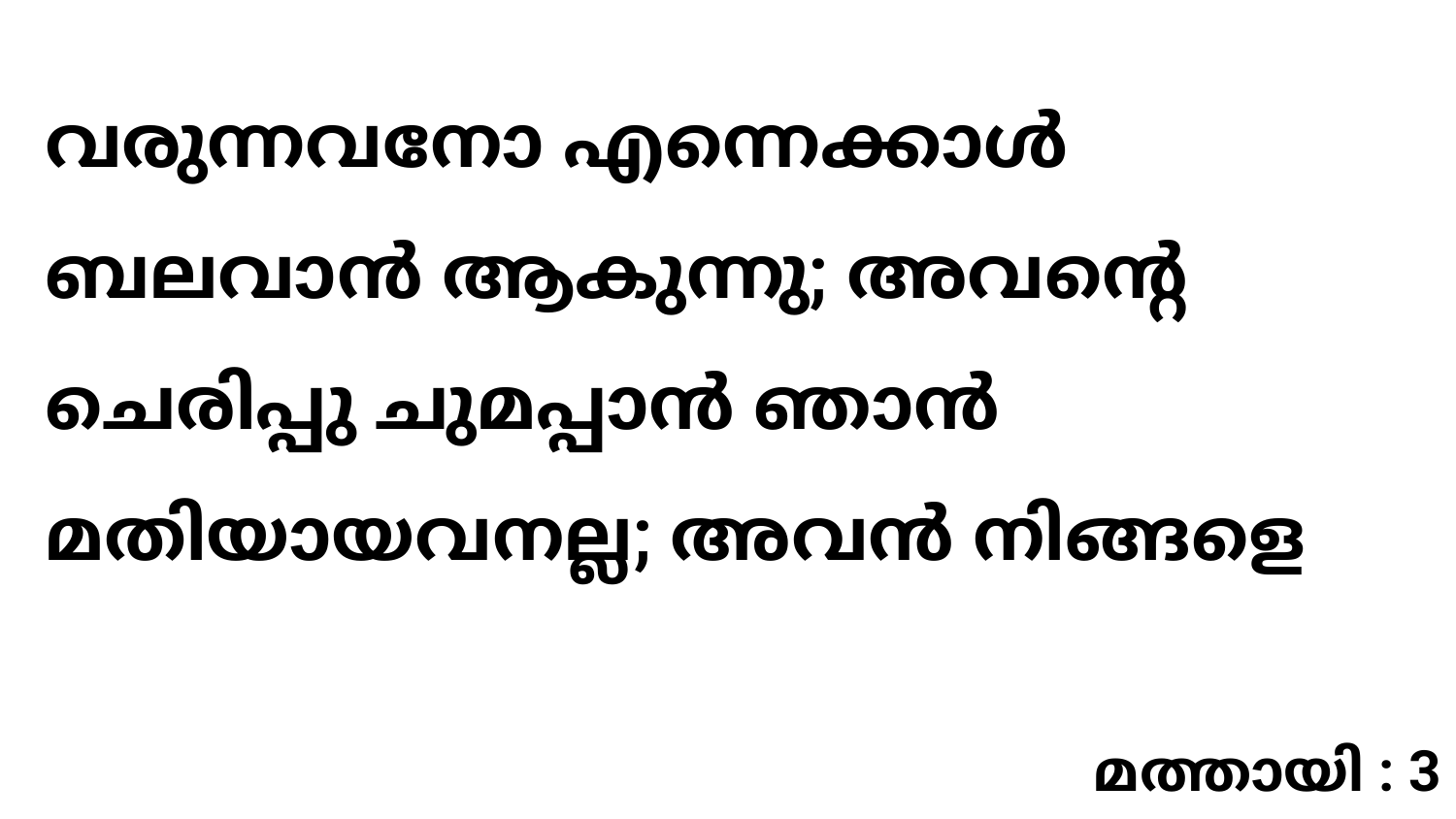

വരുന്നവനോ എന്നെക്കാൾ ബലവാൻ ആകുന്നു; അവന്റെ ചെരിപ്പു ചുമപ്പാൻ ഞാൻ മതിയായവനല്ല; അവൻ നിങ്ങളെ
മത്തായി : 3